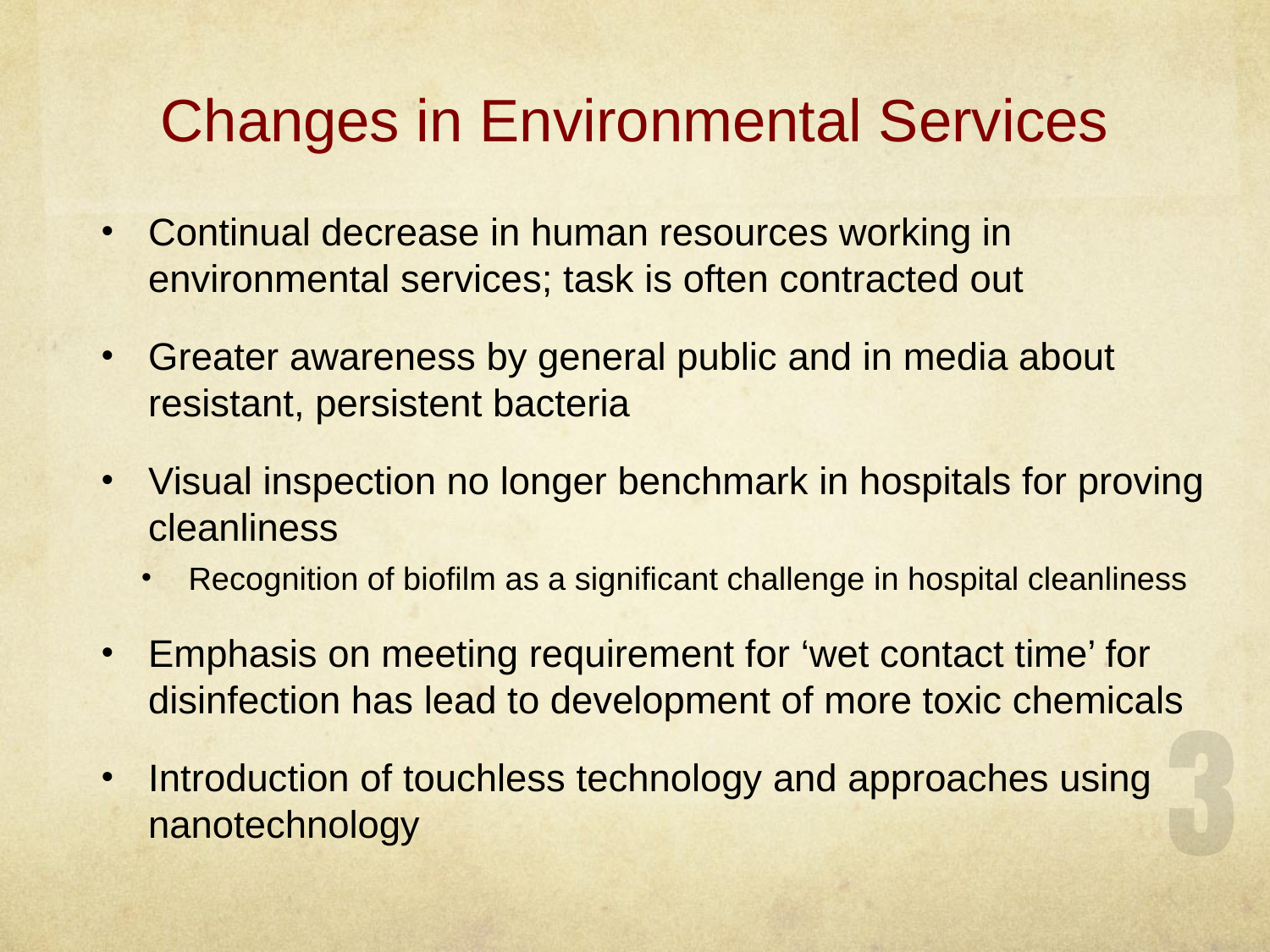

# Changes in Environmental Services
Continual decrease in human resources working in environmental services; task is often contracted out
Greater awareness by general public and in media about resistant, persistent bacteria
Visual inspection no longer benchmark in hospitals for proving cleanliness
Recognition of biofilm as a significant challenge in hospital cleanliness
Emphasis on meeting requirement for ‘wet contact time’ for disinfection has lead to development of more toxic chemicals
Introduction of touchless technology and approaches using nanotechnology
3